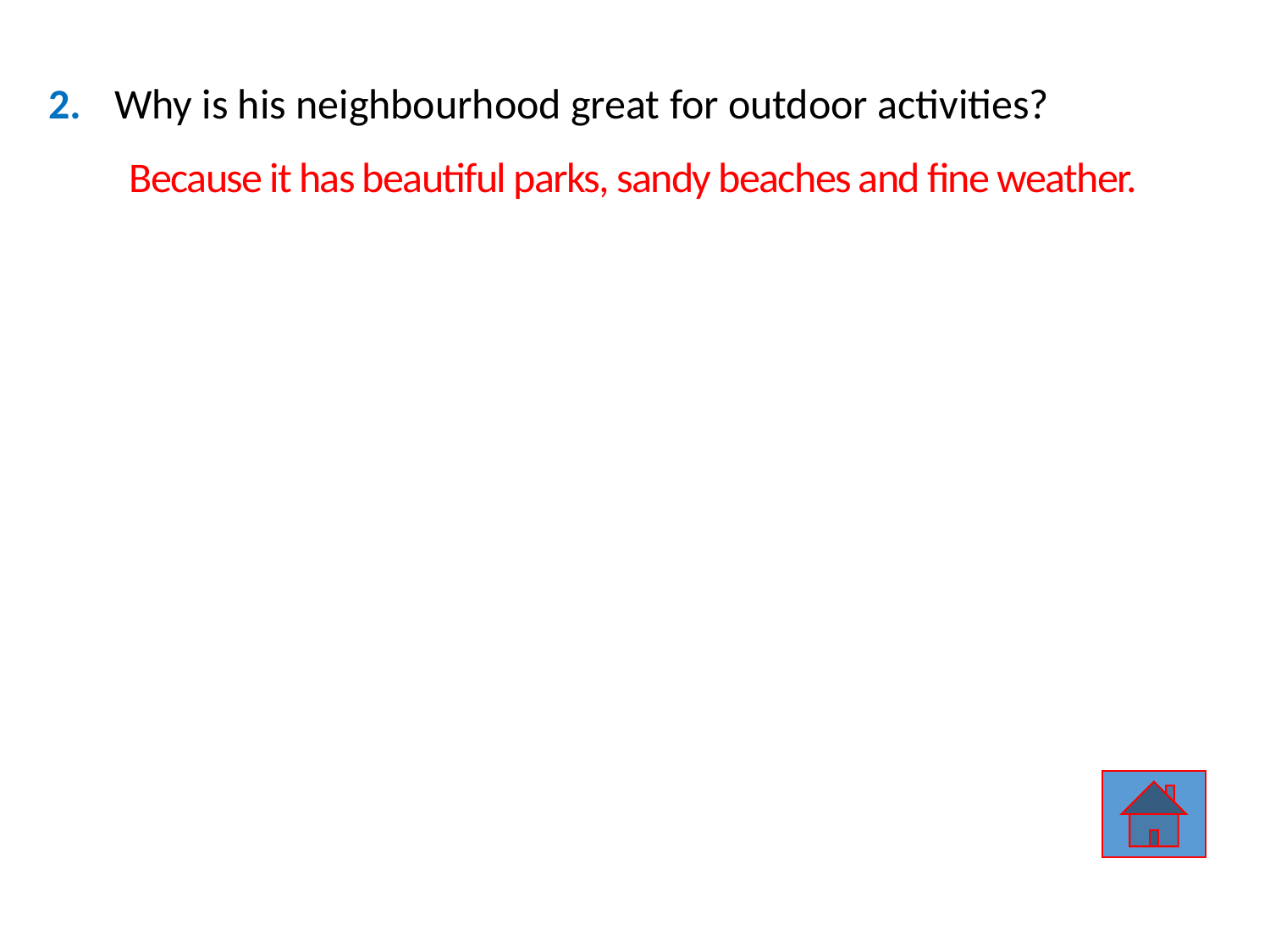

2.
Why is his neighbourhood great for outdoor activities?
Because it has beautiful parks, sandy beaches and fine weather.